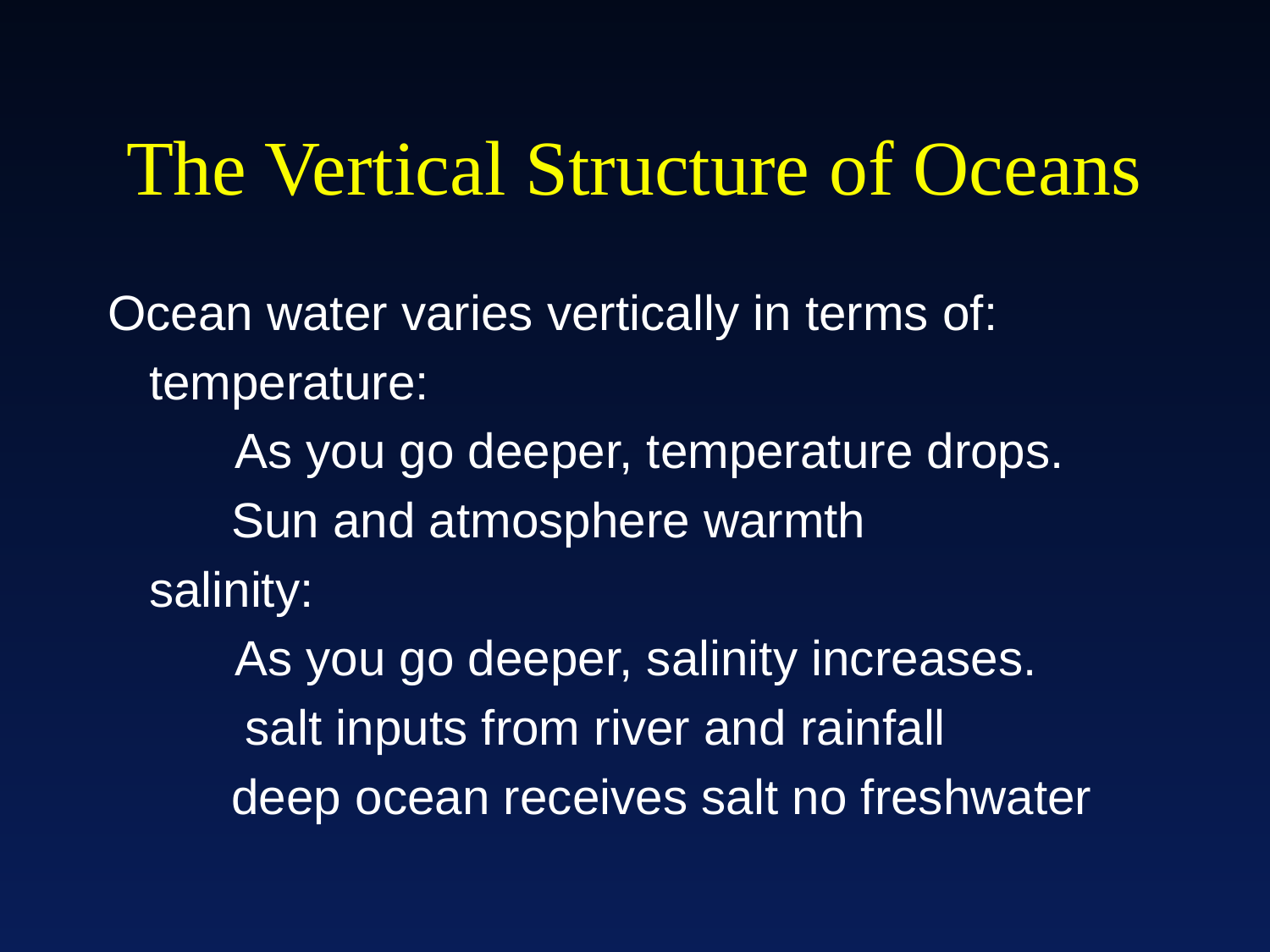

# The Vertical Structure of Oceans
Ocean water varies vertically in terms of:
   temperature:
	As you go deeper, temperature drops.
         Sun and atmosphere warmth
   salinity:
	As you go deeper, salinity increases.
          salt inputs from river and rainfall
         deep ocean receives salt no freshwater